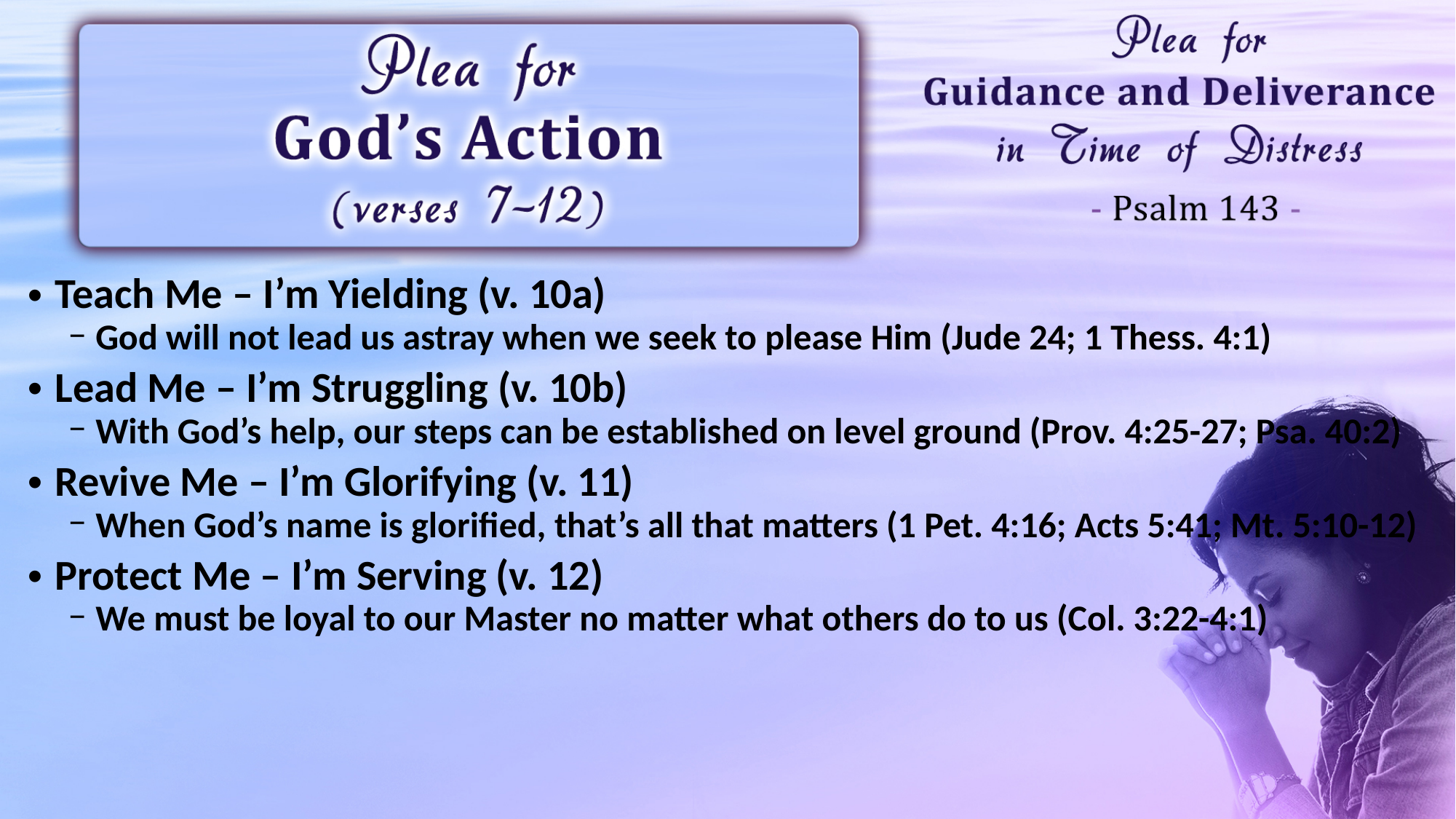

Teach Me – I’m Yielding (v. 10a)
God will not lead us astray when we seek to please Him (Jude 24; 1 Thess. 4:1)
Lead Me – I’m Struggling (v. 10b)
With God’s help, our steps can be established on level ground (Prov. 4:25-27; Psa. 40:2)
Revive Me – I’m Glorifying (v. 11)
When God’s name is glorified, that’s all that matters (1 Pet. 4:16; Acts 5:41; Mt. 5:10-12)
Protect Me – I’m Serving (v. 12)
We must be loyal to our Master no matter what others do to us (Col. 3:22-4:1)